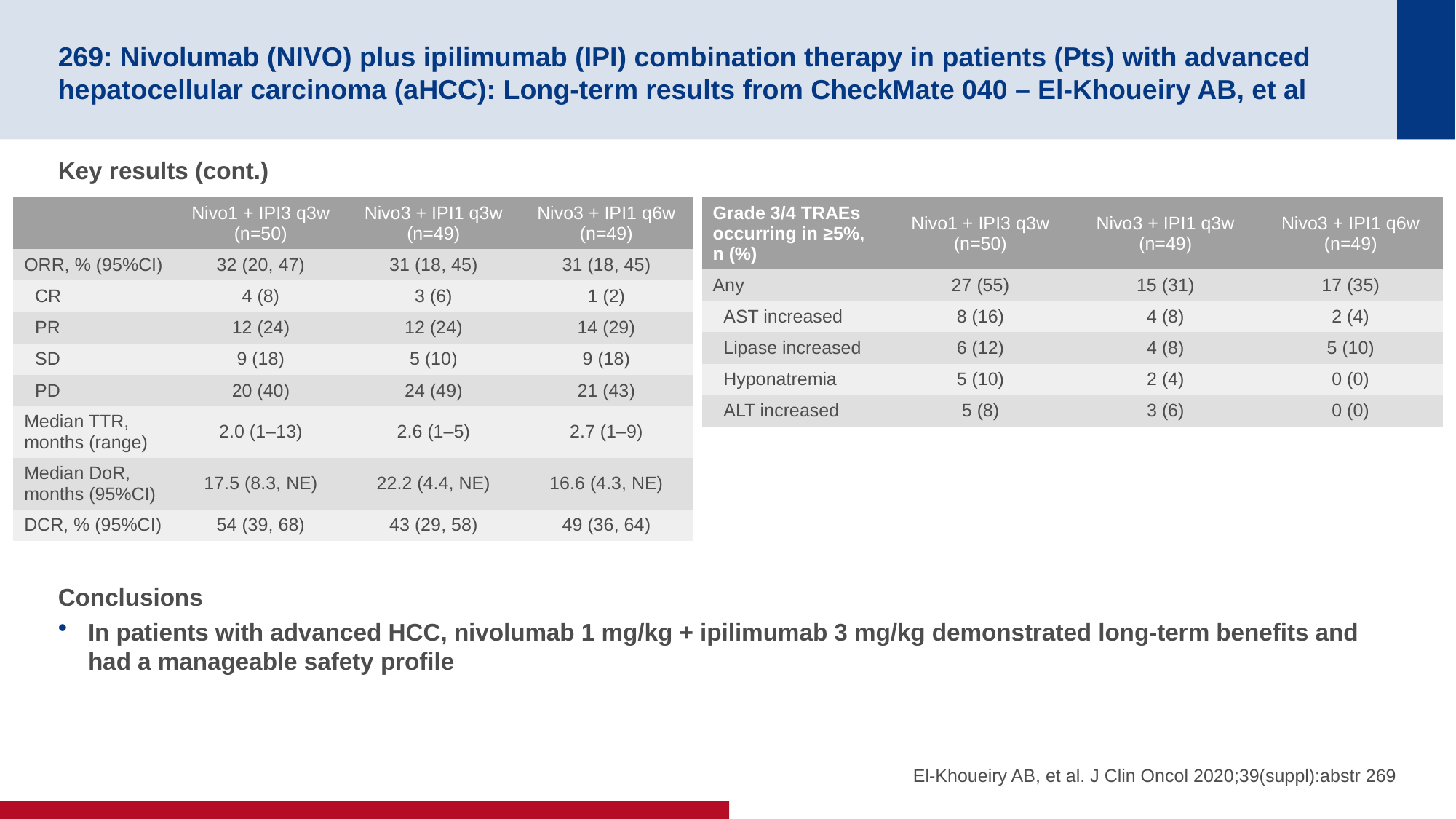

# 269: Nivolumab (NIVO) plus ipilimumab (IPI) combination therapy in patients (Pts) with advanced hepatocellular carcinoma (aHCC): Long-term results from CheckMate 040 – El-Khoueiry AB, et al
Key results (cont.)
Conclusions
In patients with advanced HCC, nivolumab 1 mg/kg + ipilimumab 3 mg/kg demonstrated long-term benefits and had a manageable safety profile
|  | Nivo1 + IPI3 q3w (n=50) | Nivo3 + IPI1 q3w (n=49) | Nivo3 + IPI1 q6w (n=49) |
| --- | --- | --- | --- |
| ORR, % (95%CI) | 32 (20, 47) | 31 (18, 45) | 31 (18, 45) |
| CR | 4 (8) | 3 (6) | 1 (2) |
| PR | 12 (24) | 12 (24) | 14 (29) |
| SD | 9 (18) | 5 (10) | 9 (18) |
| PD | 20 (40) | 24 (49) | 21 (43) |
| Median TTR, months (range) | 2.0 (1–13) | 2.6 (1–5) | 2.7 (1–9) |
| Median DoR, months (95%CI) | 17.5 (8.3, NE) | 22.2 (4.4, NE) | 16.6 (4.3, NE) |
| DCR, % (95%CI) | 54 (39, 68) | 43 (29, 58) | 49 (36, 64) |
| Grade 3/4 TRAEs occurring in ≥5%, n (%) | Nivo1 + IPI3 q3w (n=50) | Nivo3 + IPI1 q3w (n=49) | Nivo3 + IPI1 q6w (n=49) |
| --- | --- | --- | --- |
| Any | 27 (55) | 15 (31) | 17 (35) |
| AST increased | 8 (16) | 4 (8) | 2 (4) |
| Lipase increased | 6 (12) | 4 (8) | 5 (10) |
| Hyponatremia | 5 (10) | 2 (4) | 0 (0) |
| ALT increased | 5 (8) | 3 (6) | 0 (0) |
El-Khoueiry AB, et al. J Clin Oncol 2020;39(suppl):abstr 269